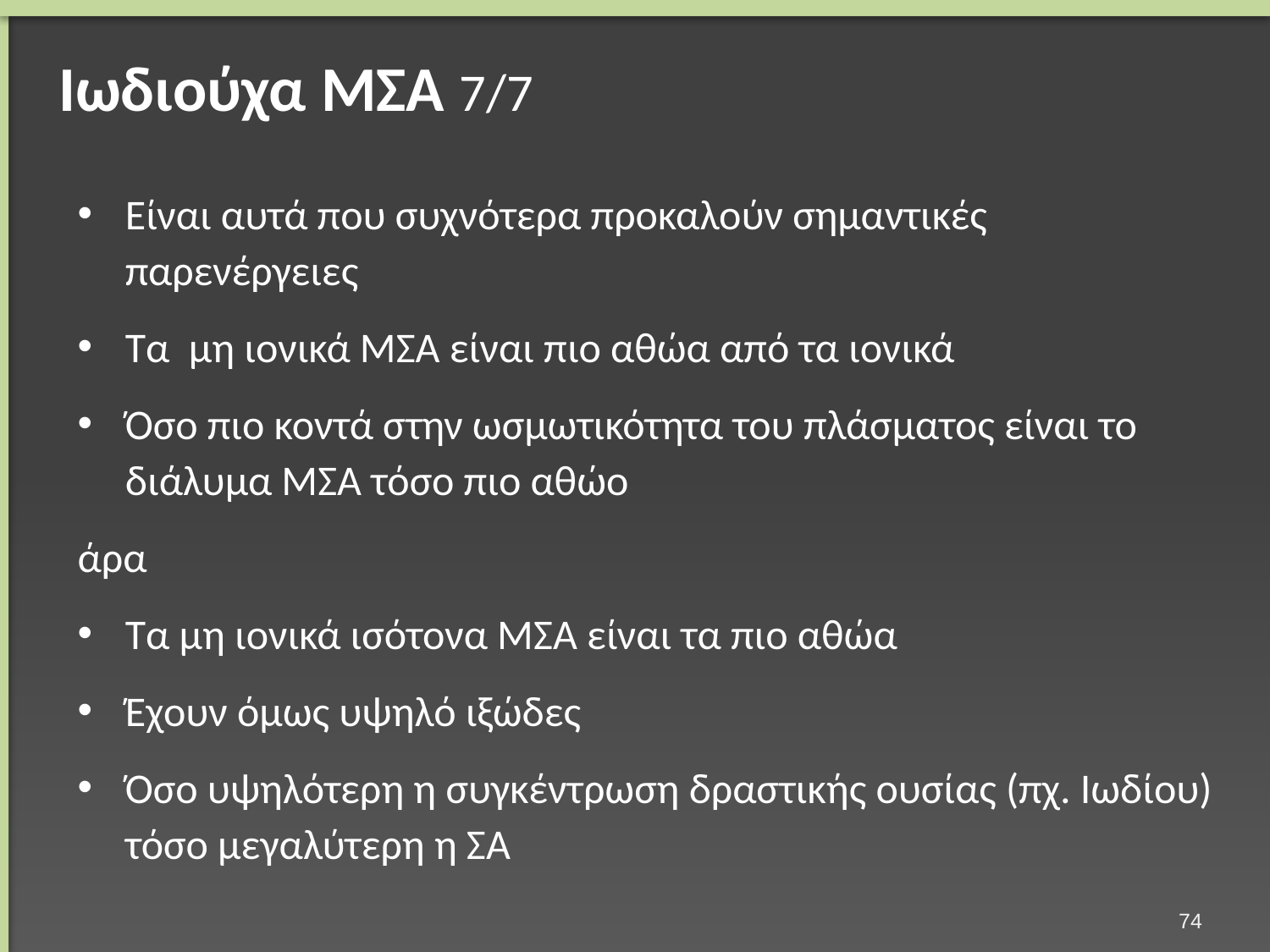

# Ιωδιούχα ΜΣΑ 7/7
Είναι αυτά που συχνότερα προκαλούν σημαντικές παρενέργειες
Τα  μη ιονικά ΜΣΑ είναι πιο αθώα από τα ιονικά
Όσο πιο κοντά στην ωσμωτικότητα του πλάσματος είναι το διάλυμα ΜΣΑ τόσο πιο αθώο
άρα
Τα μη ιονικά ισότονα ΜΣΑ είναι τα πιο αθώα
Έχουν όμως υψηλό ιξώδες
Όσο υψηλότερη η συγκέντρωση δραστικής ουσίας (πχ. Ιωδίου) τόσο μεγαλύτερη η ΣΑ
74